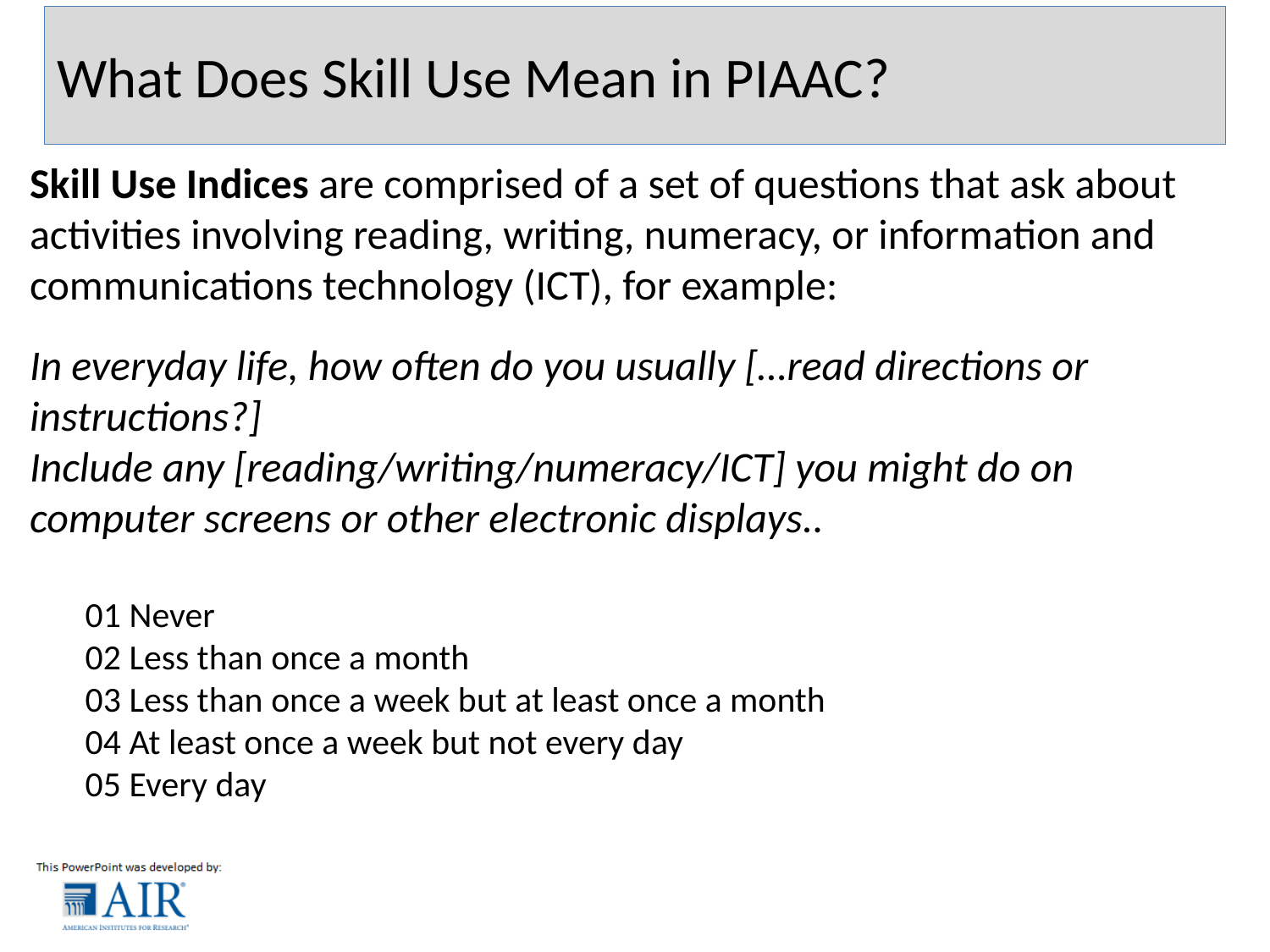

# What Does Skill Use Mean in PIAAC?
Skill Use Indices are comprised of a set of questions that ask about activities involving reading, writing, numeracy, or information and communications technology (ICT), for example:

In everyday life, how often do you usually […read directions or instructions?]
Include any [reading/writing/numeracy/ICT] you might do on computer screens or other electronic displays..

01 Never
02 Less than once a month
03 Less than once a week but at least once a month
04 At least once a week but not every day
05 Every day